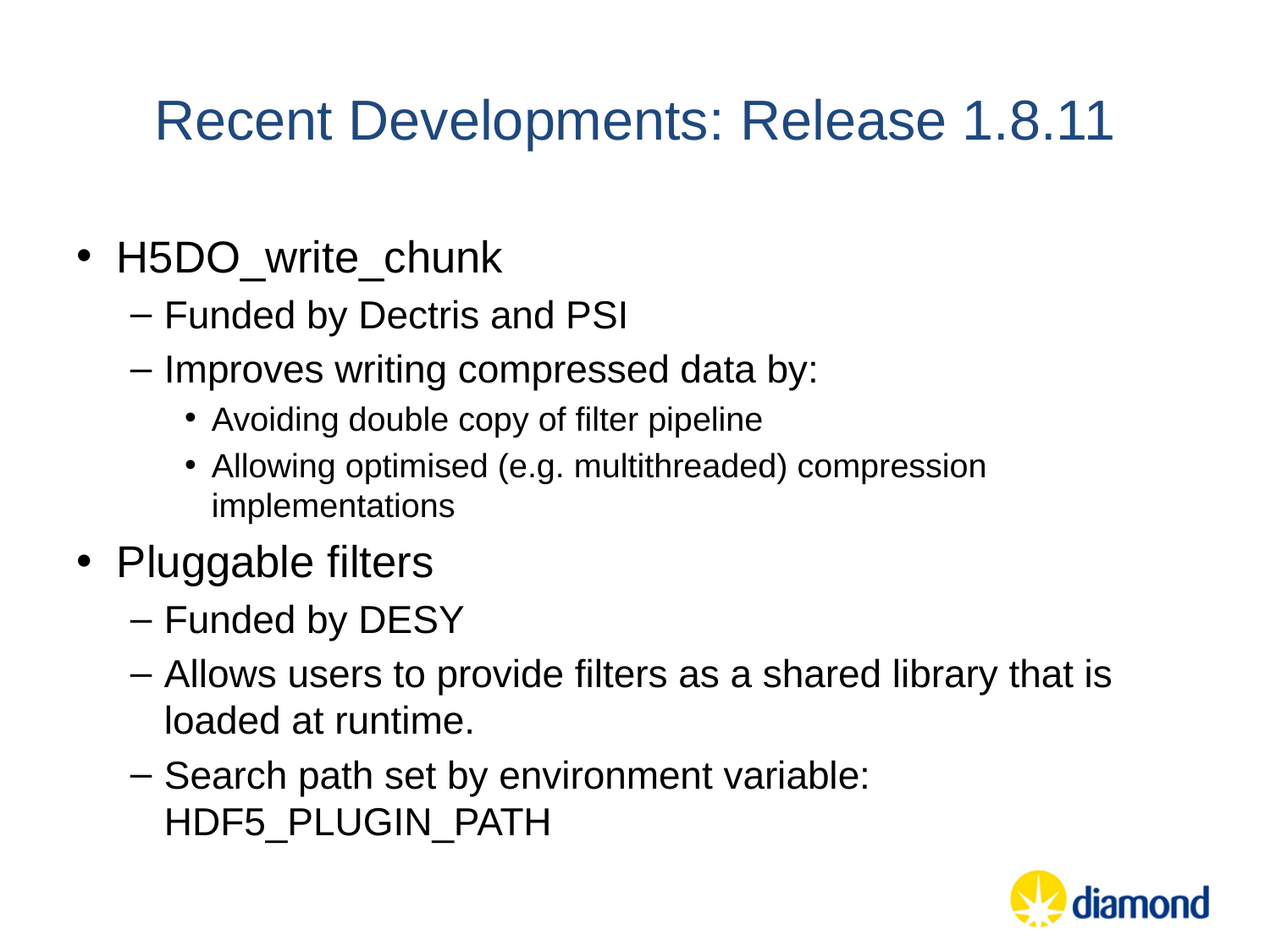

# Recent Developments: Release 1.8.11
H5DO_write_chunk
Funded by Dectris and PSI
Improves writing compressed data by:
Avoiding double copy of filter pipeline
Allowing optimised (e.g. multithreaded) compression implementations
Pluggable filters
Funded by DESY
Allows users to provide filters as a shared library that is loaded at runtime.
Search path set by environment variable: HDF5_PLUGIN_PATH